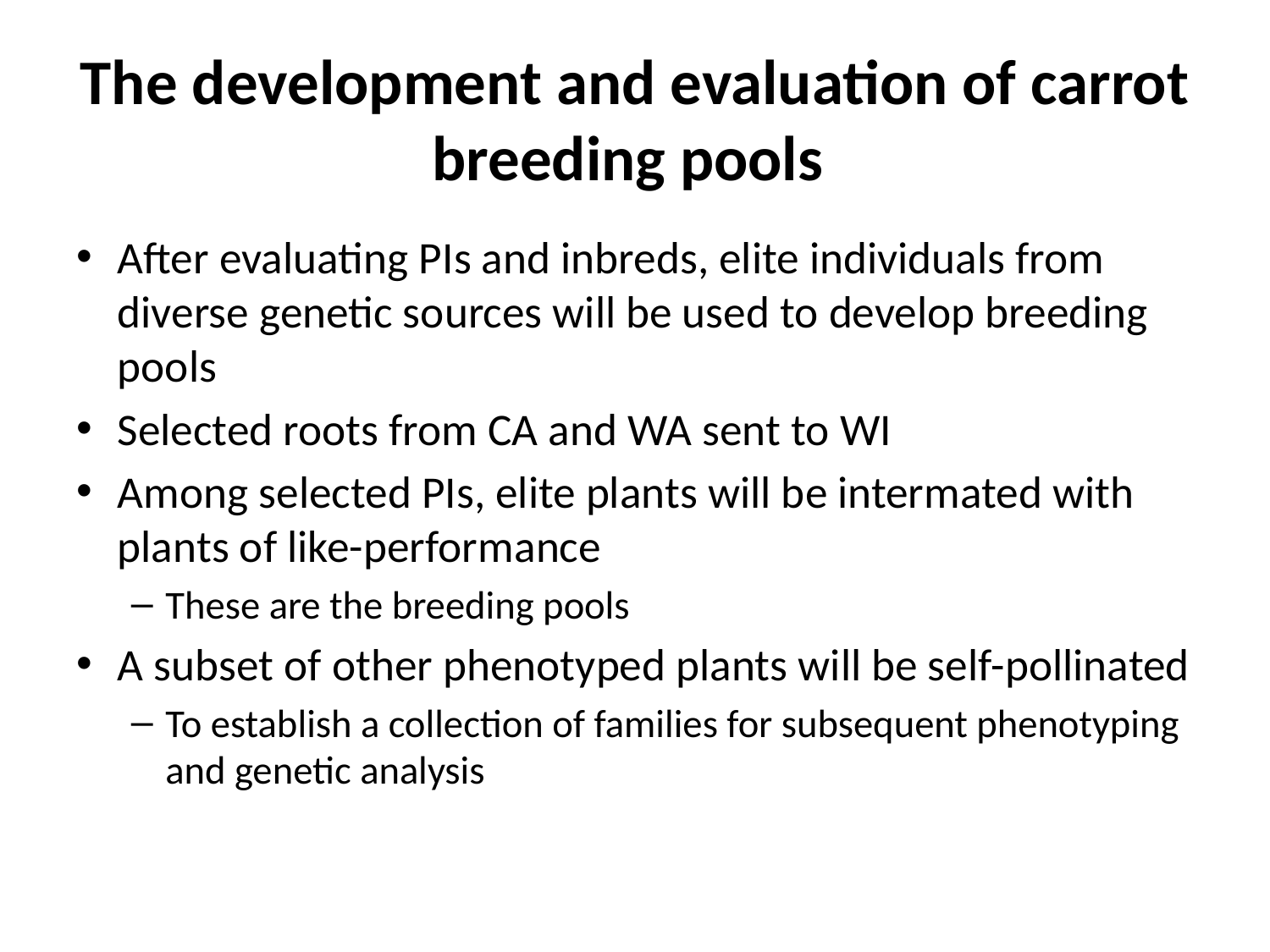

# The development and evaluation of carrot breeding pools
After evaluating PIs and inbreds, elite individuals from diverse genetic sources will be used to develop breeding pools
Selected roots from CA and WA sent to WI
Among selected PIs, elite plants will be intermated with plants of like-performance
These are the breeding pools
A subset of other phenotyped plants will be self-pollinated
To establish a collection of families for subsequent phenotyping and genetic analysis